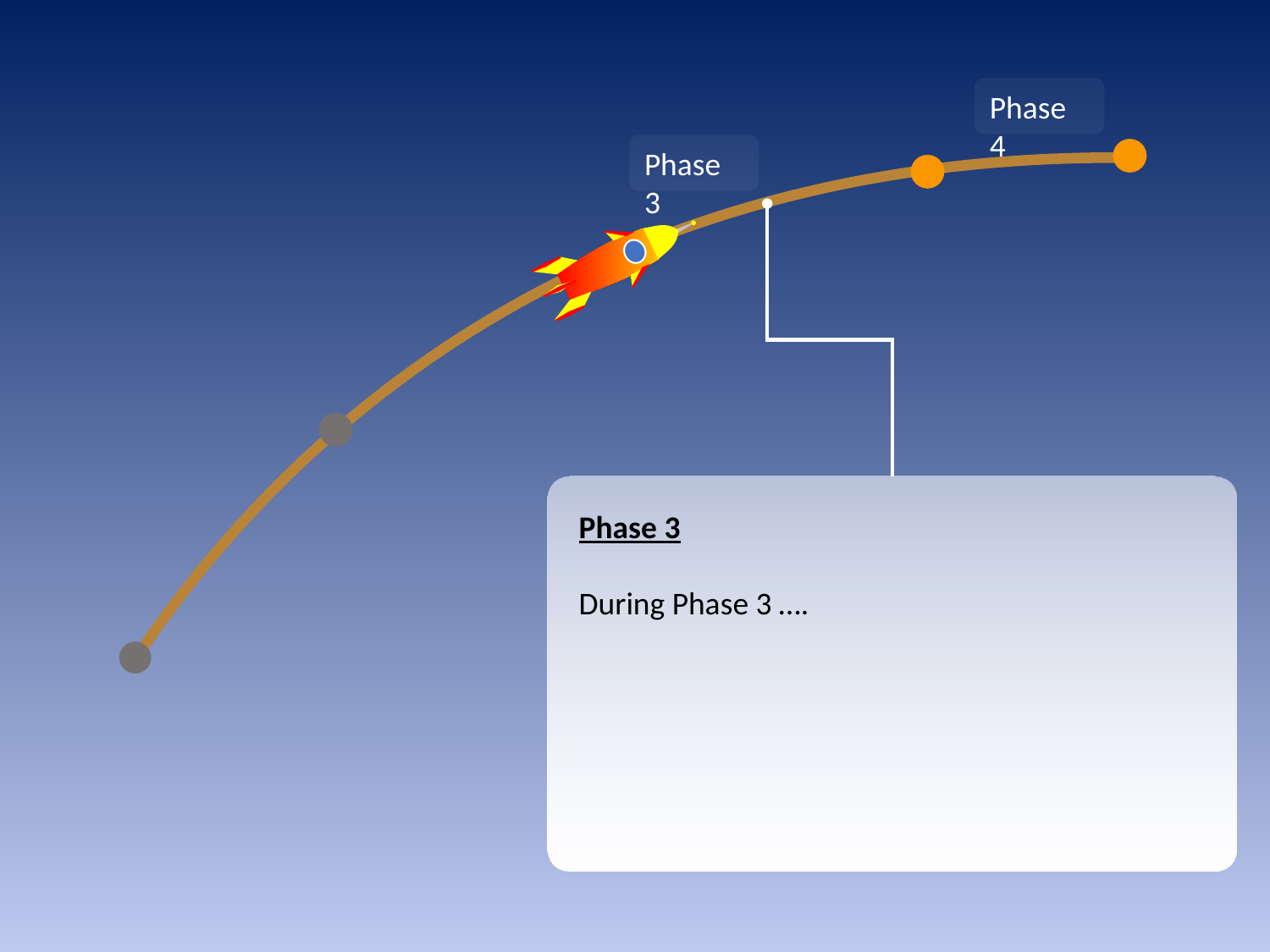

Phase 4
Phase 3

Phase 3

During Phase 3 ….